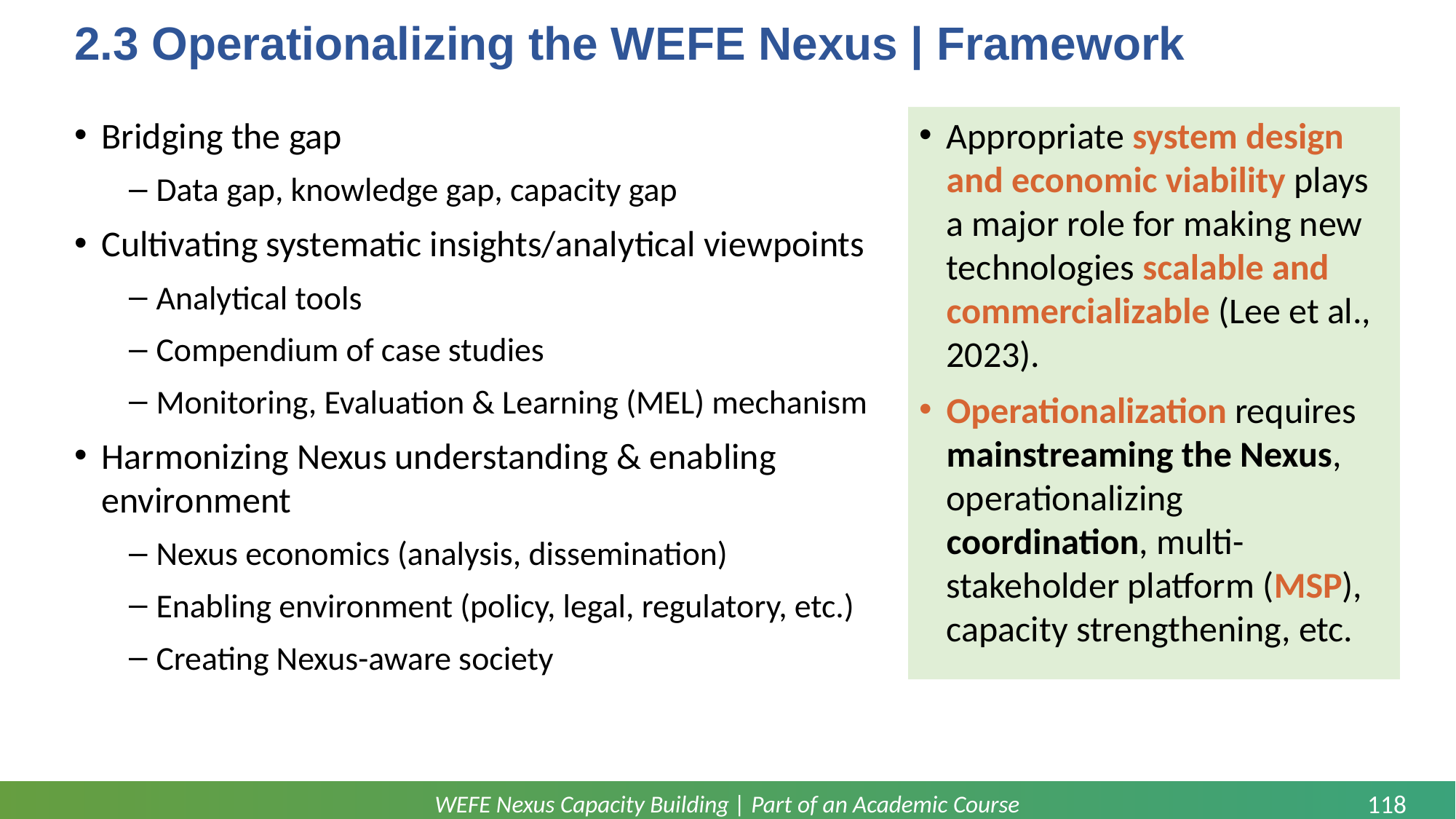

# 2.3 Operationalizing the WEFE Nexus | Framework
Bridging the gap
Data gap, knowledge gap, capacity gap
Cultivating systematic insights/analytical viewpoints
Analytical tools
Compendium of case studies
Monitoring, Evaluation & Learning (MEL) mechanism
Harmonizing Nexus understanding & enabling environment
Nexus economics (analysis, dissemination)
Enabling environment (policy, legal, regulatory, etc.)
Creating Nexus-aware society

Appropriate system design and economic viability plays a major role for making new technologies scalable and commercializable (Lee et al., 2023).
Operationalization requires mainstreaming the Nexus, operationalizing coordination, multi-stakeholder platform (MSP), capacity strengthening, etc.